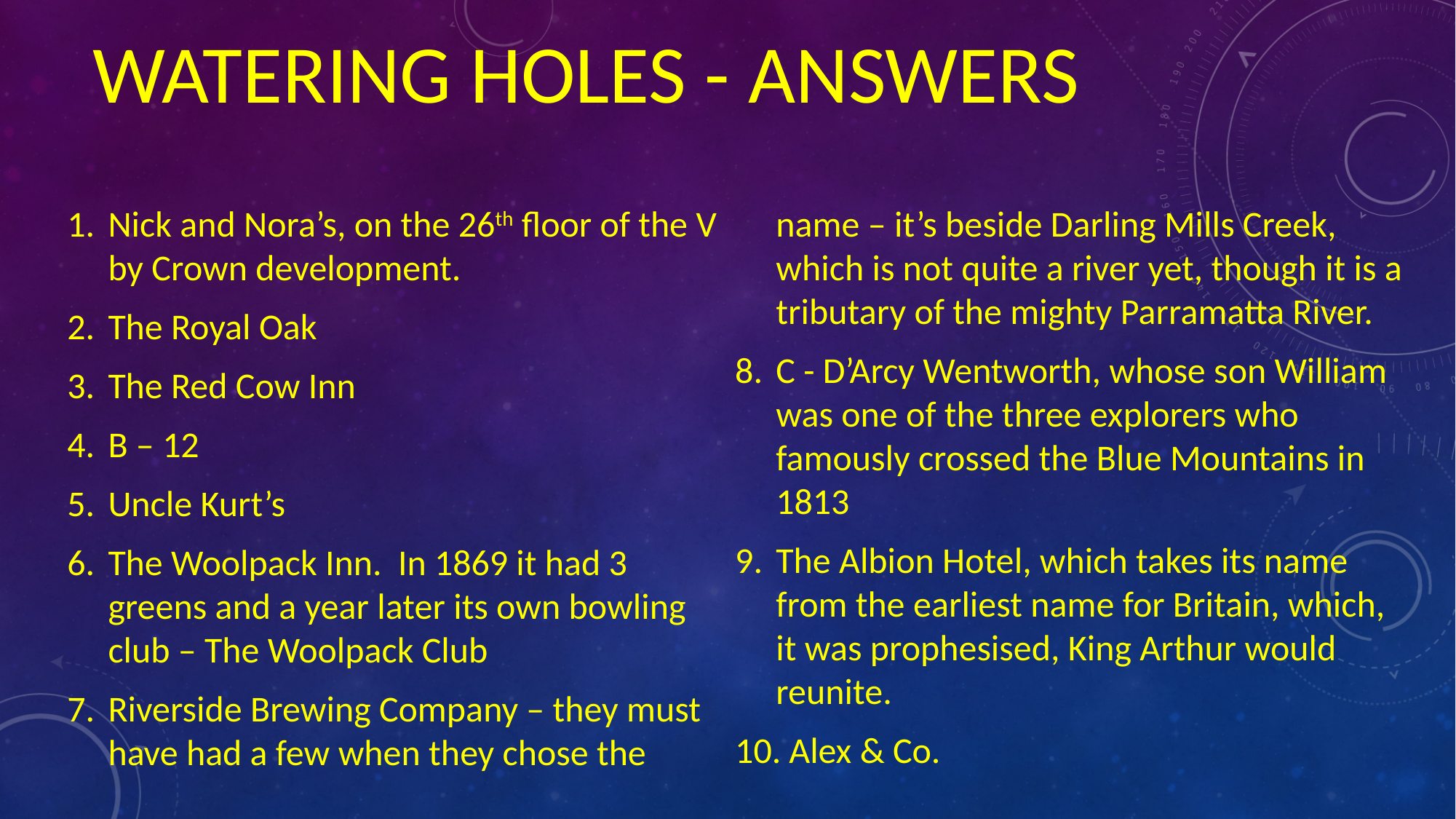

# Watering holes - answers
Nick and Nora’s, on the 26th floor of the V by Crown development.
The Royal Oak
The Red Cow Inn
B – 12
Uncle Kurt’s
The Woolpack Inn.  In 1869 it had 3  greens and a year later its own bowling club – The Woolpack Club
Riverside Brewing Company – they must have had a few when they chose the  name – it’s beside Darling Mills Creek, which is not quite a river yet, though it is a tributary of the mighty Parramatta River.
C - D’Arcy Wentworth, whose son William was one of the three explorers who famously crossed the Blue Mountains in 1813
The Albion Hotel, which takes its name from the earliest name for Britain, which, it was prophesised, King Arthur would reunite.
 Alex & Co.